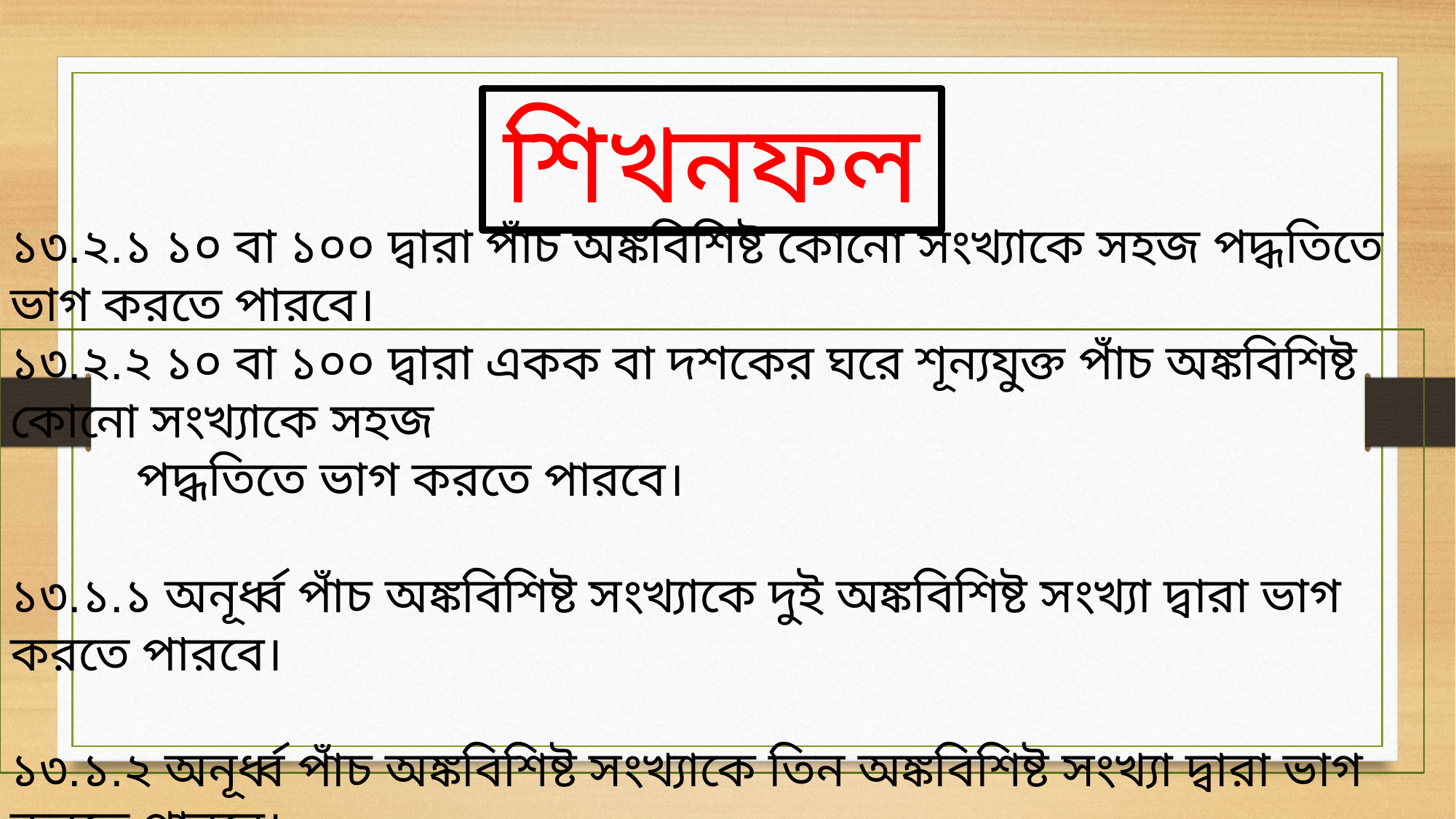

শিখনফল
১৩.২.১ ১০ বা ১০০ দ্বারা পাঁচ অঙ্কবিশিষ্ট কোনো সংখ্যাকে সহজ পদ্ধতিতে ভাগ করতে পারবে।
১৩.২.২ ১০ বা ১০০ দ্বারা একক বা দশকের ঘরে শূন্যযুক্ত পাঁচ অঙ্কবিশিষ্ট কোনো সংখ্যাকে সহজ
          পদ্ধতিতে ভাগ করতে পারবে।

১৩.১.১ অনূর্ধ্ব পাঁচ অঙ্কবিশিষ্ট সংখ্যাকে দুই অঙ্কবিশিষ্ট সংখ্যা দ্বারা ভাগ করতে পারবে।

১৩.১.২ অনূর্ধ্ব পাঁচ অঙ্কবিশিষ্ট সংখ্যাকে তিন অঙ্কবিশিষ্ট সংখ্যা দ্বারা ভাগ করতে পারবে।